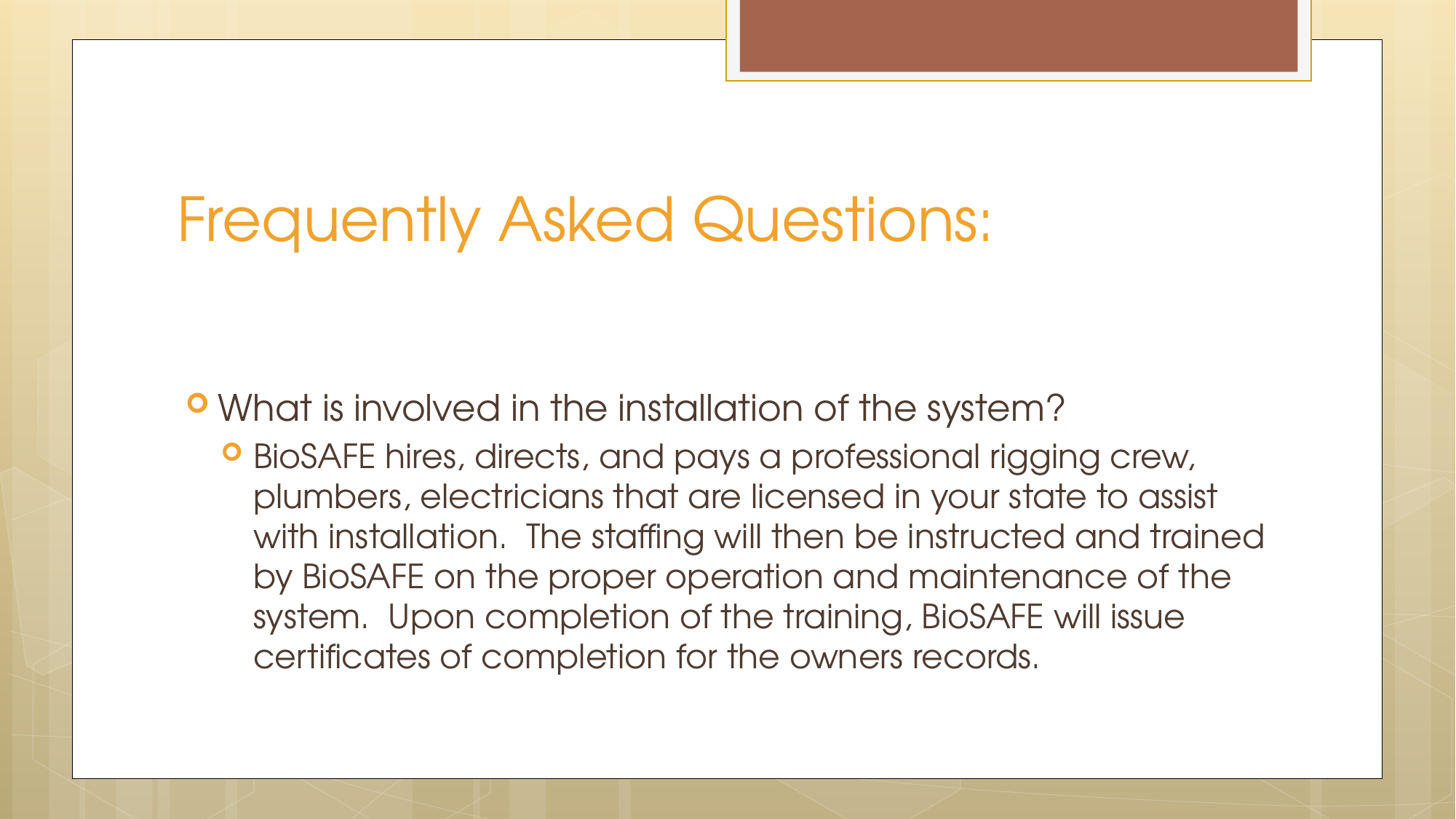

# Frequently Asked Questions:

What is involved in the installation of the system?
BioSAFE hires, directs, and pays a professional rigging crew, plumbers, electricians that are licensed in your state to assist with installation.  The staffing will then be instructed and trained by BioSAFE on the proper operation and maintenance of the system.  Upon completion of the training, BioSAFE will issue certificates of completion for the owners records.